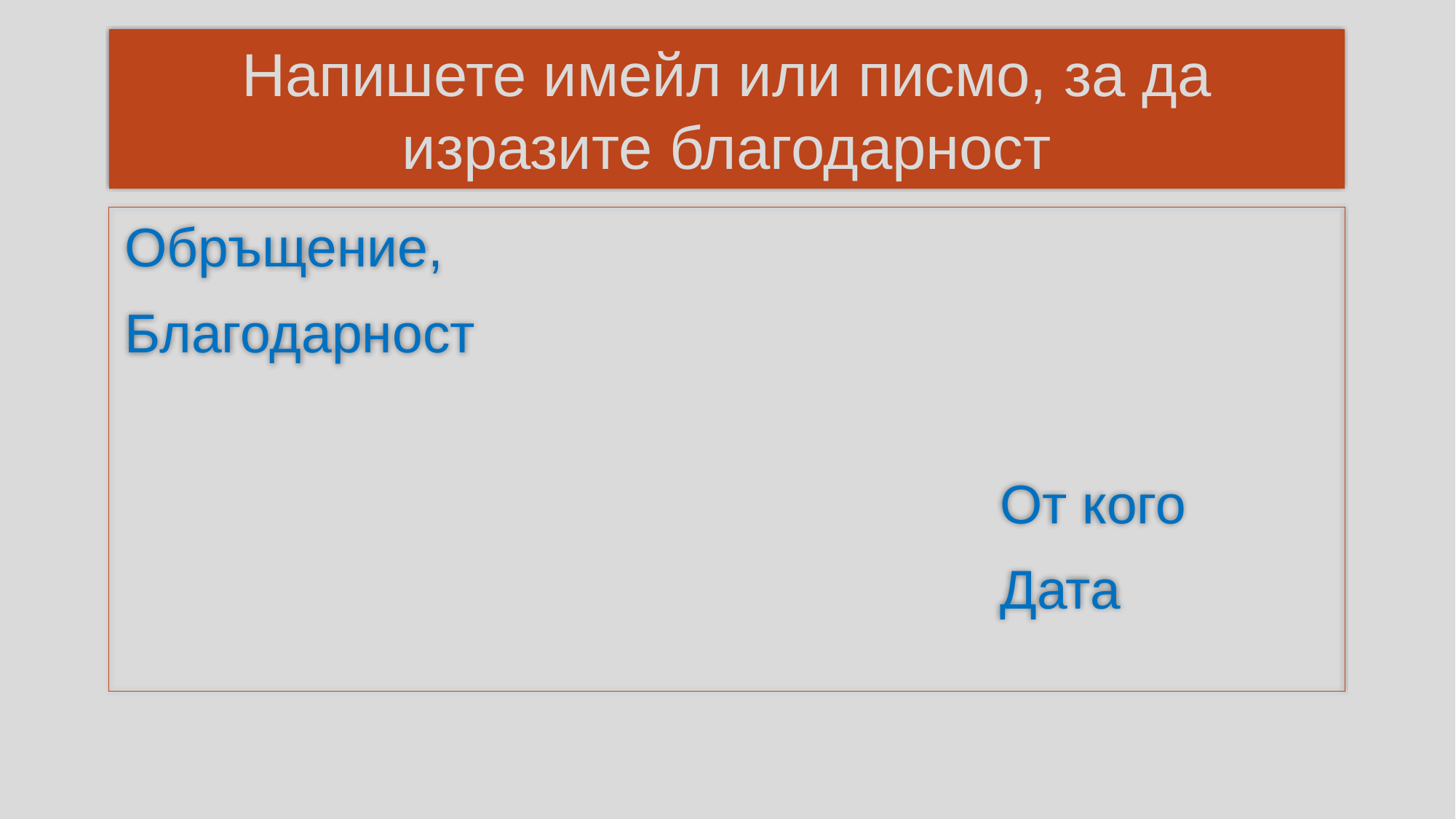

# Напишете имейл или писмо, за да изразите благодарност
Обръщение,
Благодарност

                                                          От кого
                                                          Дата